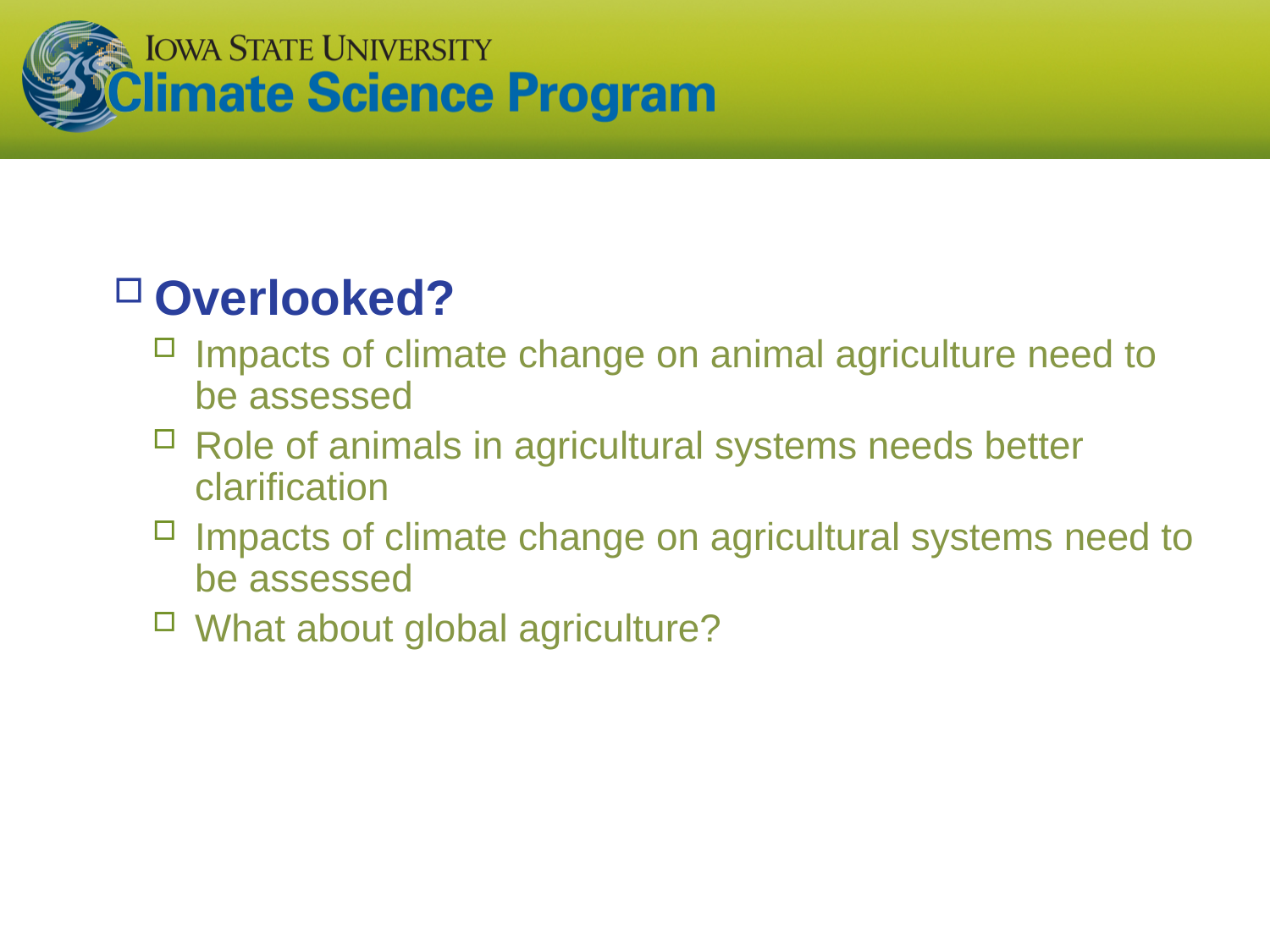

Overlooked?
Impacts of climate change on animal agriculture need to be assessed
Role of animals in agricultural systems needs better clarification
Impacts of climate change on agricultural systems need to be assessed
What about global agriculture?